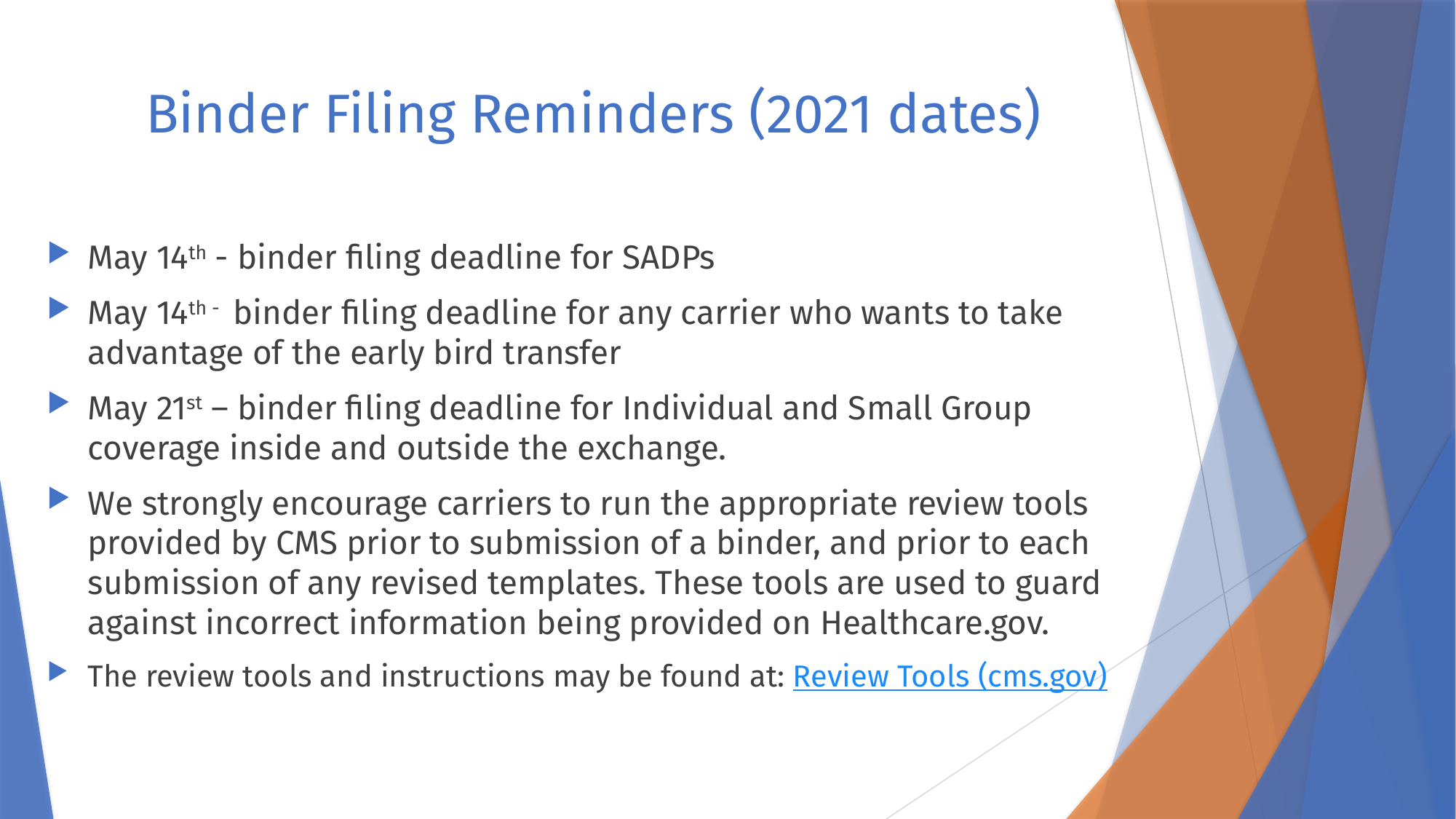

# Binder Filing Reminders (2021 dates)

May 14th - binder filing deadline for SADPs
May 14th -  binder filing deadline for any carrier who wants to take advantage of the early bird transfer
May 21st – binder filing deadline for Individual and Small Group coverage inside and outside the exchange.
We strongly encourage carriers to run the appropriate review tools provided by CMS prior to submission of a binder, and prior to each submission of any revised templates. These tools are used to guard against incorrect information being provided on Healthcare.gov.
The review tools and instructions may be found at: Review Tools (cms.gov)